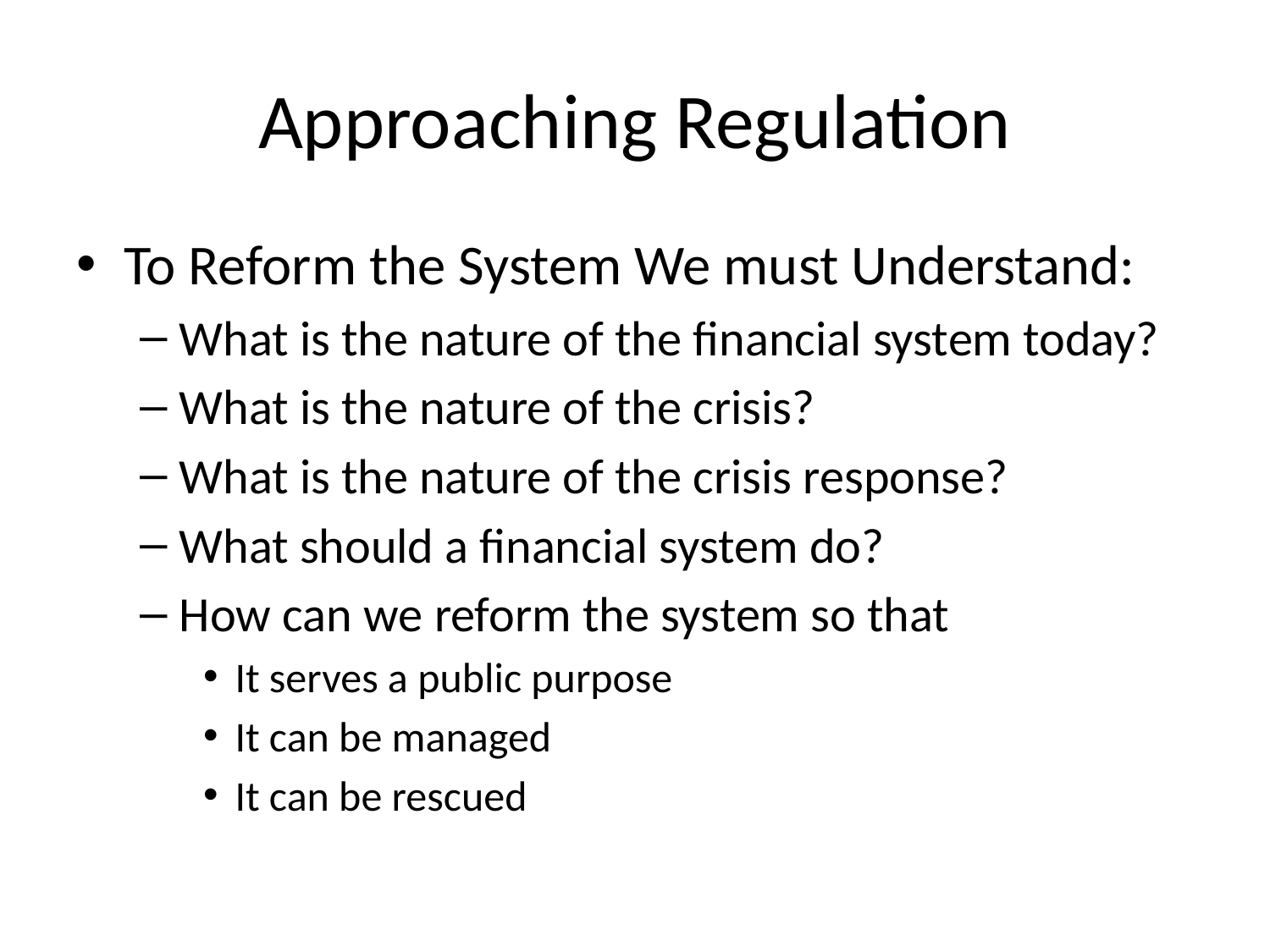

# Approaching Regulation
To Reform the System We must Understand:
What is the nature of the financial system today?
What is the nature of the crisis?
What is the nature of the crisis response?
What should a financial system do?
How can we reform the system so that
It serves a public purpose
It can be managed
It can be rescued